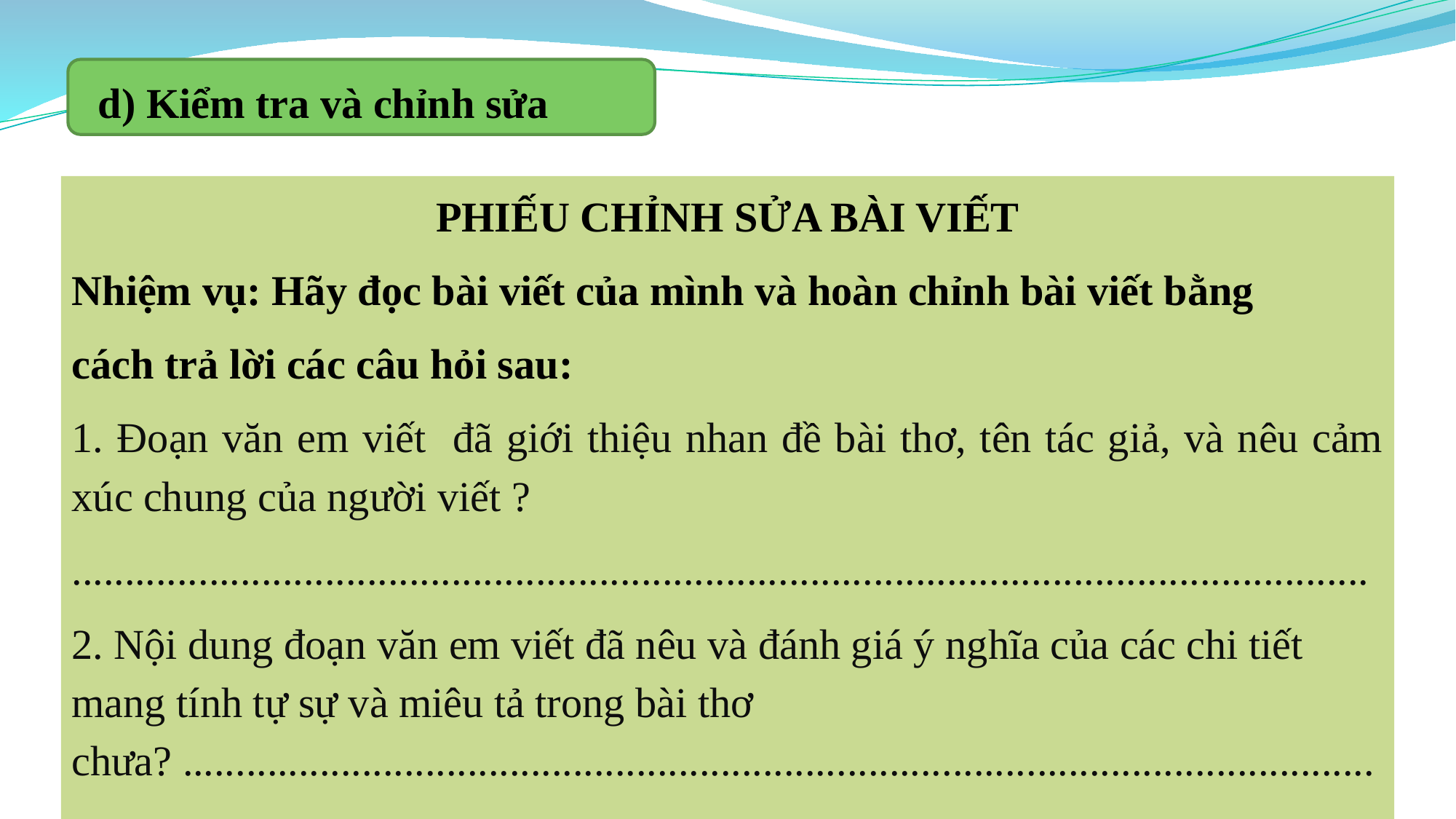

d) Kiểm tra và chỉnh sửa
PHIẾU CHỈNH SỬA BÀI VIẾT
Nhiệm vụ: Hãy đọc bài viết của mình và hoàn chỉnh bài viết bằng
cách trả lời các câu hỏi sau:
1. Đoạn văn em viết  đã giới thiệu nhan đề bài thơ, tên tác giả, và nêu cảm xúc chung của người viết ?
...........................................................................................................................
2. Nội dung đoạn văn em viết đã nêu và đánh giá ý nghĩa của các chi tiết mang tính tự sự và miêu tả trong bài thơ chưa? ...........................................................................................................................